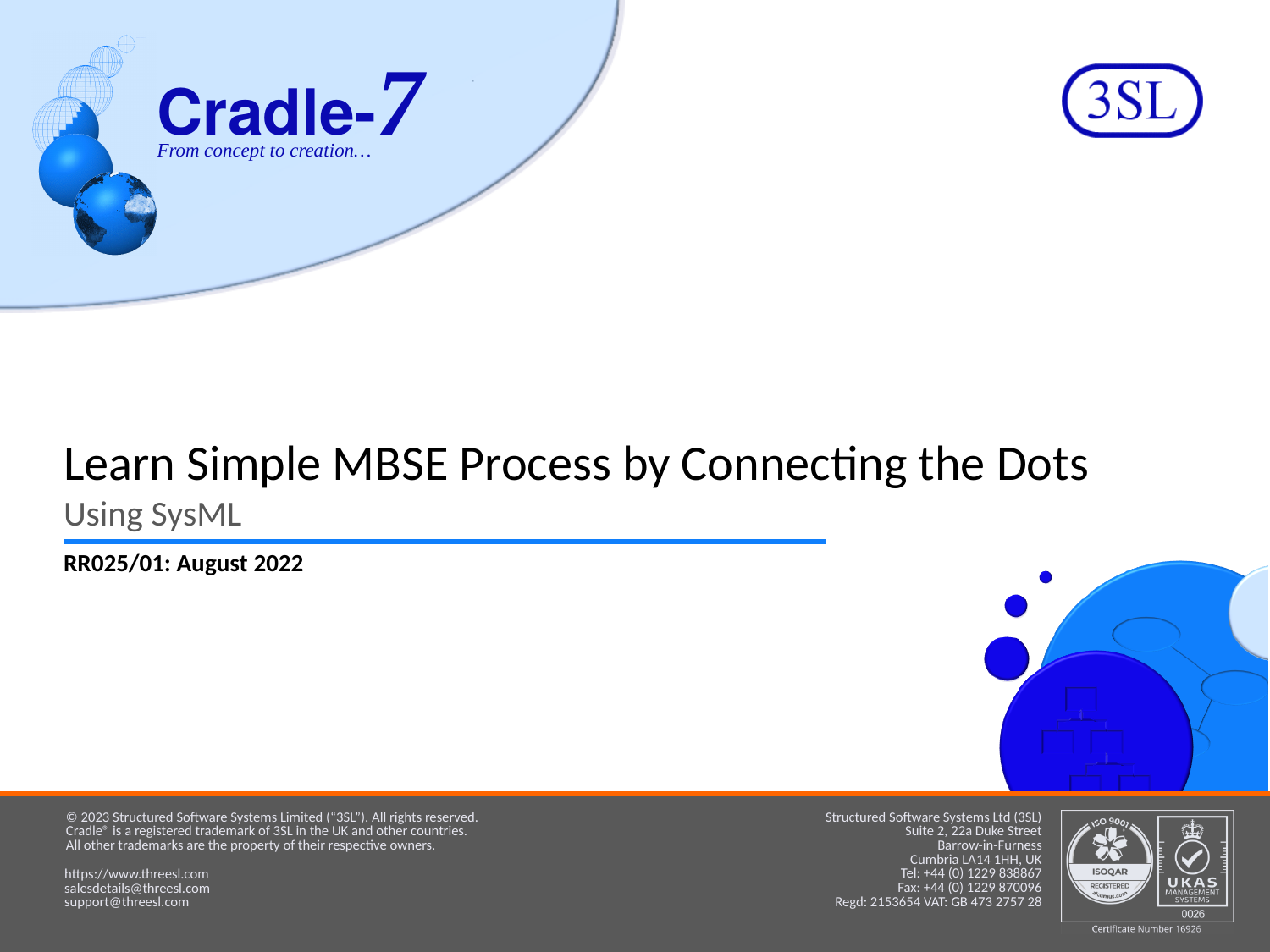

# Learn Simple MBSE Process by Connecting the Dots
Using SysML
RR025/01: August 2022